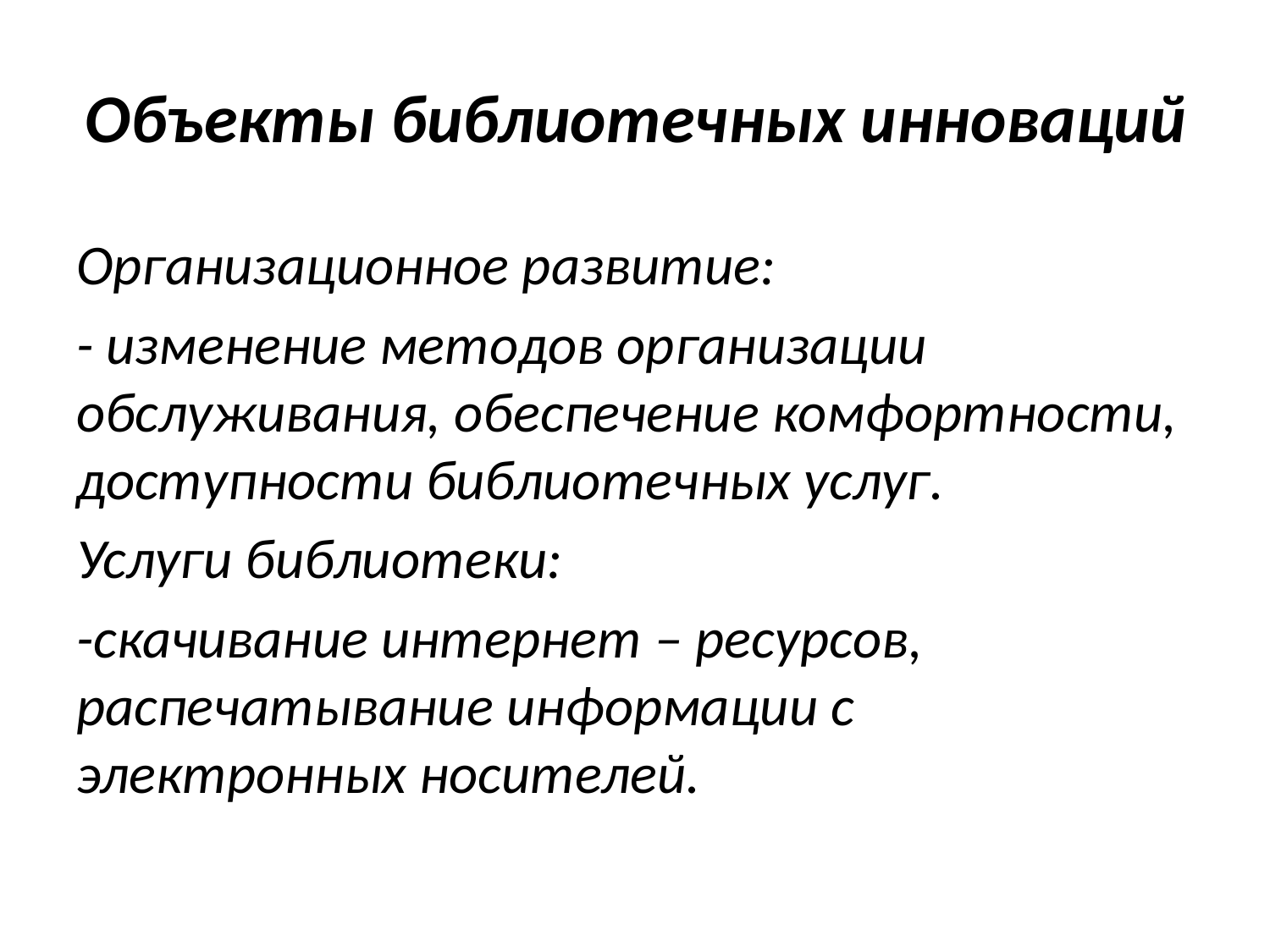

# Объекты библиотечных инноваций
Организационное развитие:
- изменение методов организации обслуживания, обеспечение комфортности, доступности библиотечных услуг.
Услуги библиотеки:
-скачивание интернет – ресурсов, распечатывание информации с электронных носителей.